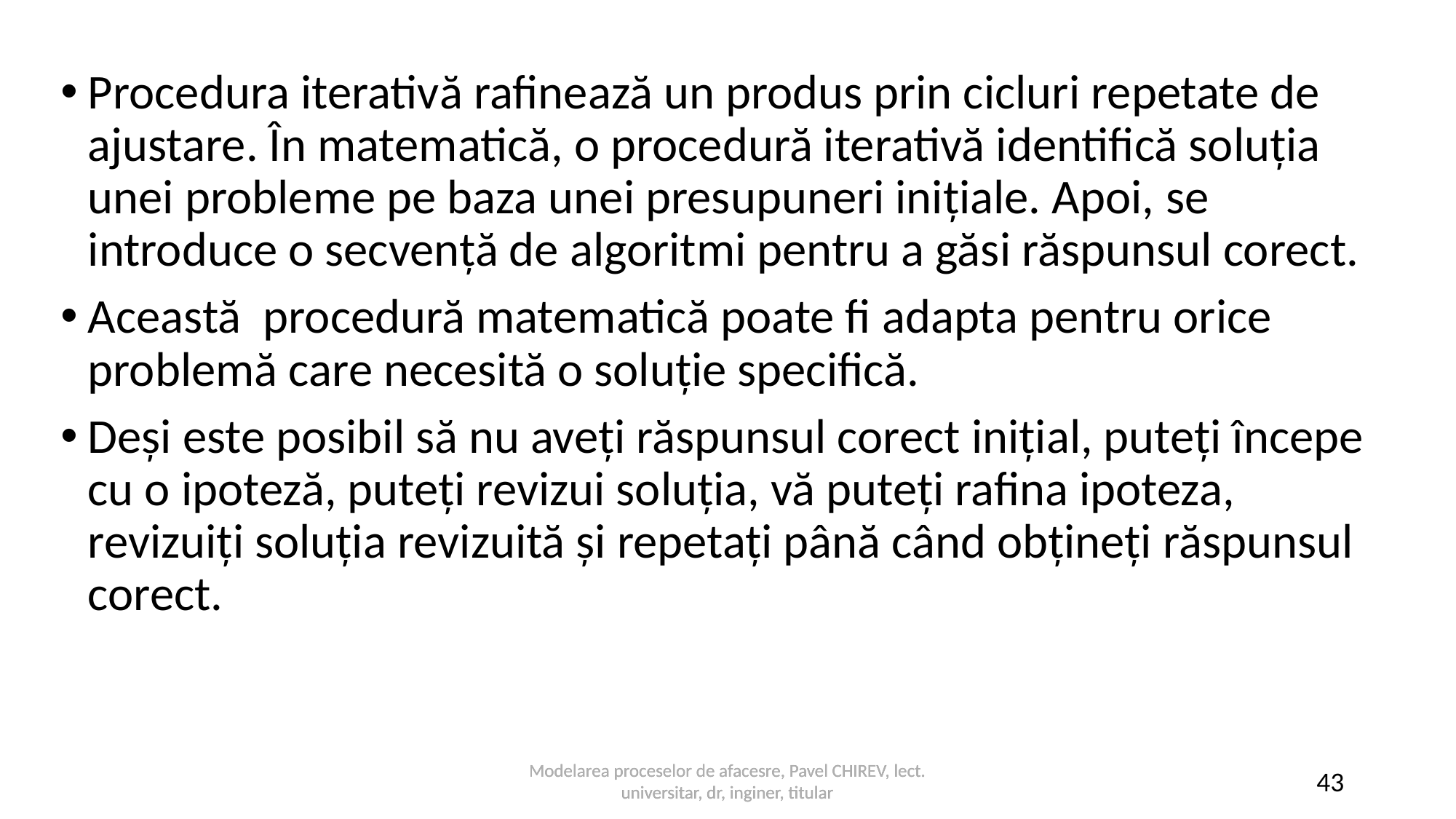

Procedura iterativă rafinează un produs prin cicluri repetate de ajustare. În matematică, o procedură iterativă identifică soluția unei probleme pe baza unei presupuneri inițiale. Apoi, se introduce o secvență de algoritmi pentru a găsi răspunsul corect.
Această  procedură matematică poate fi adapta pentru orice problemă care necesită o soluție specifică.
Deși este posibil să nu aveți răspunsul corect inițial, puteți începe cu o ipoteză, puteți revizui soluția, vă puteți rafina ipoteza, revizuiți soluția revizuită și repetați până când obțineți răspunsul corect.
Modelarea proceselor de afacesre, Pavel CHIREV, lect. universitar, dr, inginer, titular
Modelarea proceselor de afacesre, Pavel CHIREV, lect. universitar, dr, inginer, titular
43